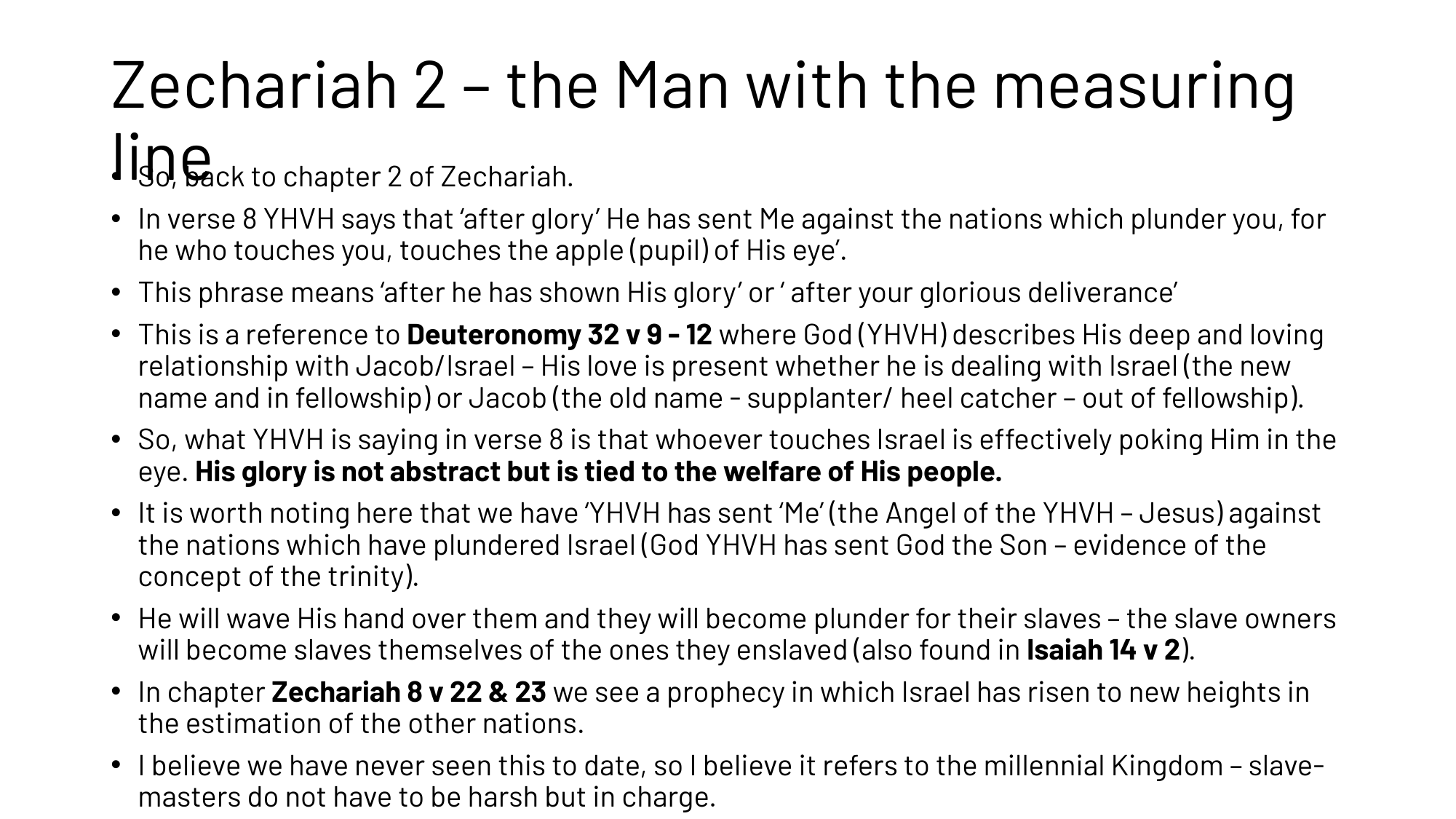

# Zechariah 2 – the Man with the measuring line
So, back to chapter 2 of Zechariah.
In verse 8 YHVH says that ‘after glory’ He has sent Me against the nations which plunder you, for he who touches you, touches the apple (pupil) of His eye’.
This phrase means ‘after he has shown His glory’ or ‘ after your glorious deliverance’
This is a reference to Deuteronomy 32 v 9 - 12 where God (YHVH) describes His deep and loving relationship with Jacob/Israel – His love is present whether he is dealing with Israel (the new name and in fellowship) or Jacob (the old name - supplanter/ heel catcher – out of fellowship).
So, what YHVH is saying in verse 8 is that whoever touches Israel is effectively poking Him in the eye. His glory is not abstract but is tied to the welfare of His people.
It is worth noting here that we have ‘YHVH has sent ‘Me’ (the Angel of the YHVH – Jesus) against the nations which have plundered Israel (God YHVH has sent God the Son – evidence of the concept of the trinity).
He will wave His hand over them and they will become plunder for their slaves – the slave owners will become slaves themselves of the ones they enslaved (also found in Isaiah 14 v 2).
In chapter Zechariah 8 v 22 & 23 we see a prophecy in which Israel has risen to new heights in the estimation of the other nations.
I believe we have never seen this to date, so I believe it refers to the millennial Kingdom – slave-masters do not have to be harsh but in charge.